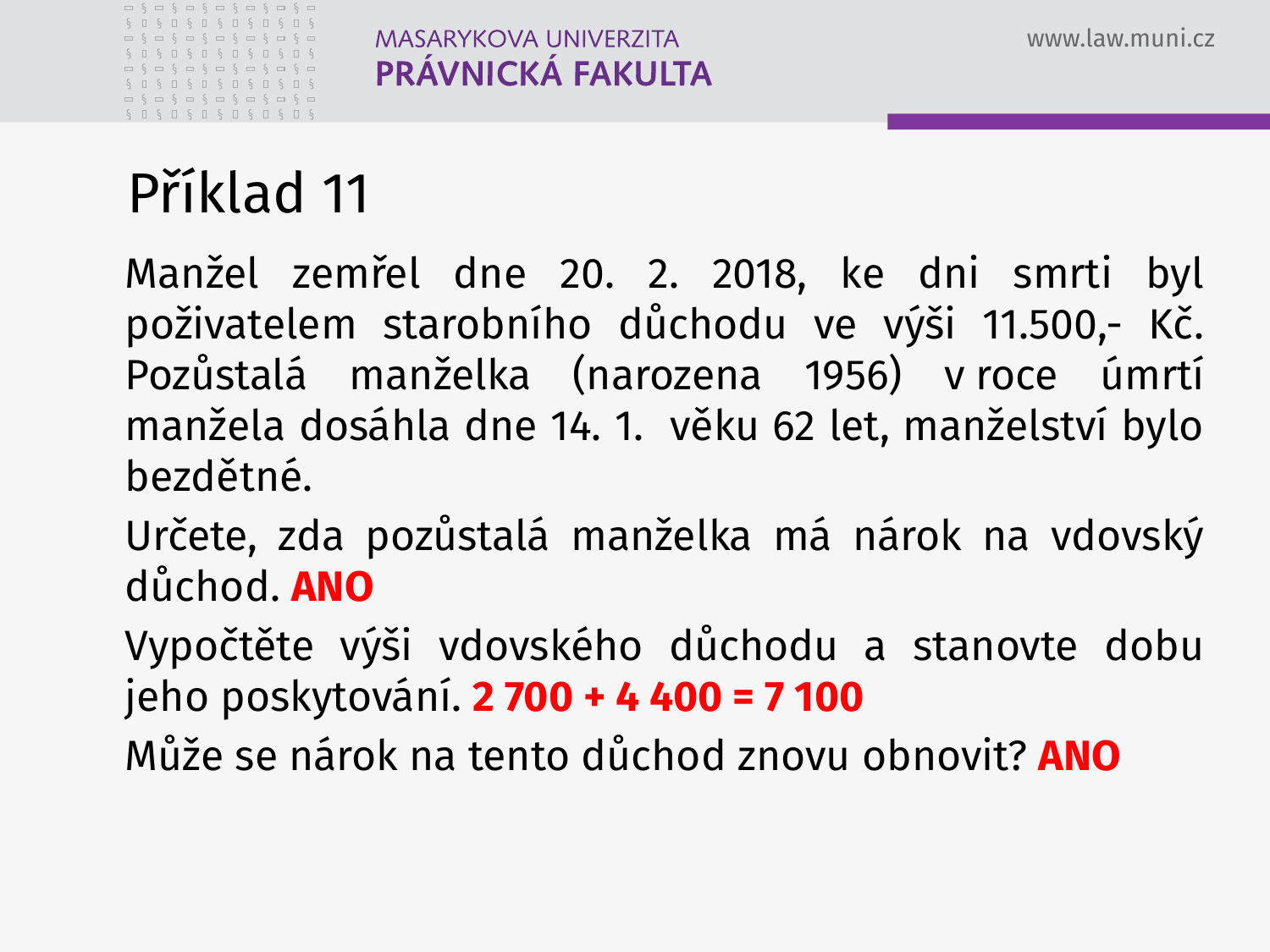

# Příklad 11
Manžel zemřel dne 20. 2. 2018, ke dni smrti byl poživatelem starobního důchodu ve výši 11.500,- Kč. Pozůstalá manželka (narozena 1956) v roce úmrtí manžela dosáhla dne 14. 1.  věku 62 let, manželství bylo bezdětné.
Určete, zda pozůstalá manželka má nárok na vdovský důchod. ANO
Vypočtěte výši vdovského důchodu a stanovte dobu jeho poskytování. 2 700 + 4 400 = 7 100
Může se nárok na tento důchod znovu obnovit? ANO